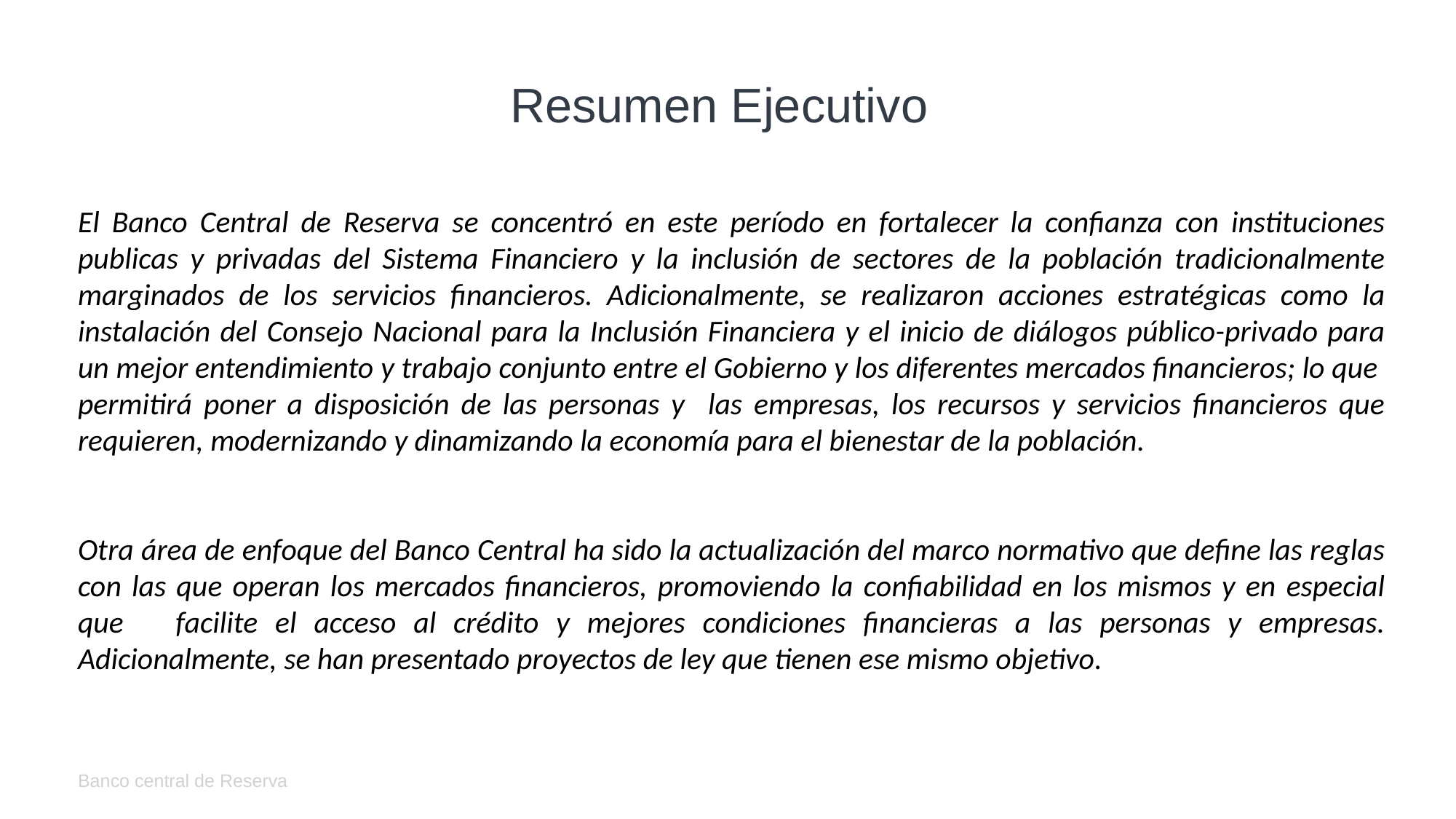

Resumen Ejecutivo

El Banco Central de Reserva se concentró en este período en fortalecer la confianza con instituciones publicas y privadas del Sistema Financiero y la inclusión de sectores de la población tradicionalmente marginados de los servicios financieros. Adicionalmente, se realizaron acciones estratégicas como la instalación del Consejo Nacional para la Inclusión Financiera y el inicio de diálogos público-privado para un mejor entendimiento y trabajo conjunto entre el Gobierno y los diferentes mercados financieros; lo que  permitirá poner a disposición de las personas y  las empresas, los recursos y servicios financieros que requieren, modernizando y dinamizando la economía para el bienestar de la población.

Otra área de enfoque del Banco Central ha sido la actualización del marco normativo que define las reglas con las que operan los mercados financieros, promoviendo la confiabilidad en los mismos y en especial que   facilite el acceso al crédito y mejores condiciones financieras a las personas y empresas. Adicionalmente, se han presentado proyectos de ley que tienen ese mismo objetivo.

Banco central de Reserva